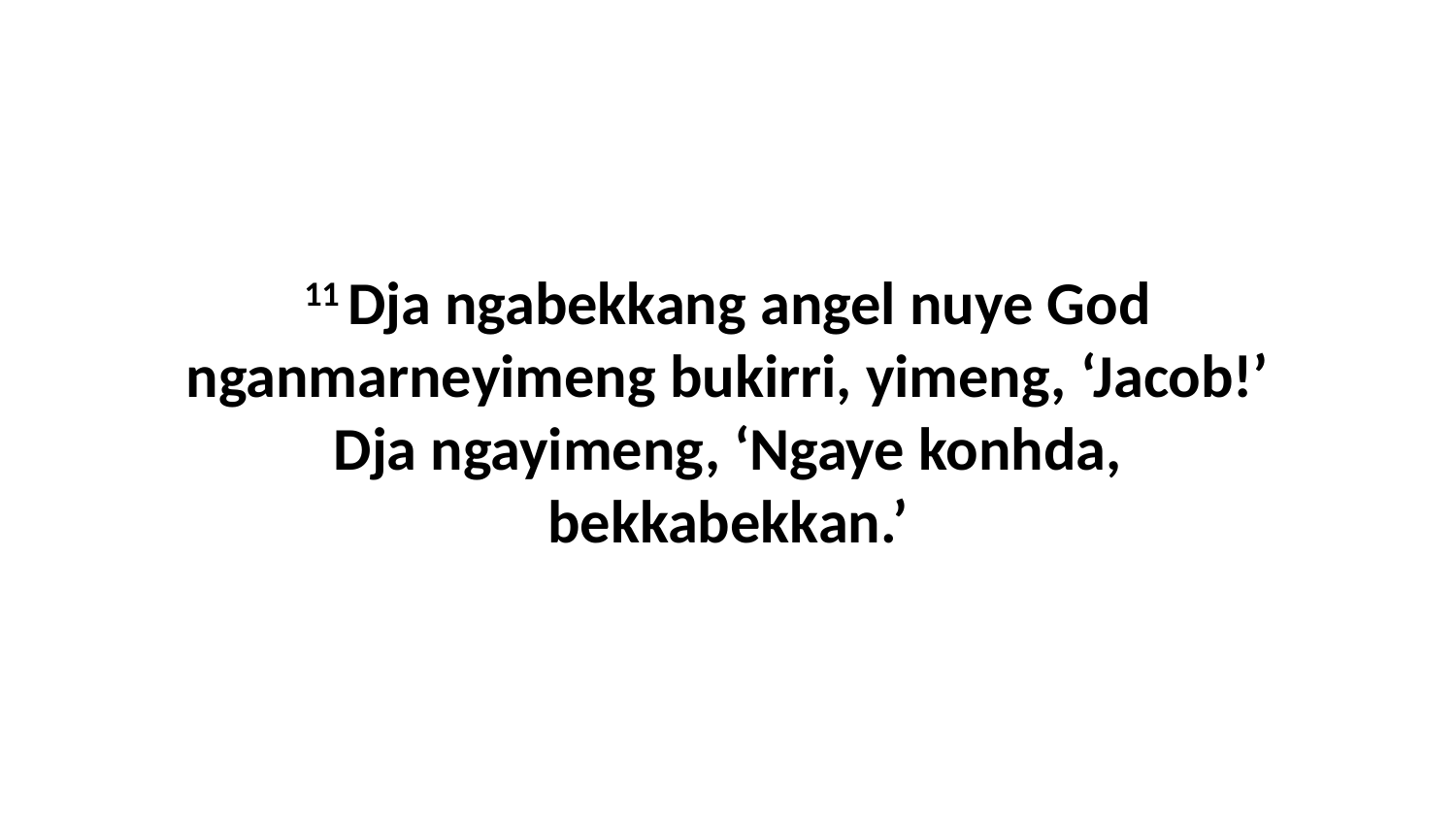

11 Dja ngabekkang angel nuye God nganmarneyimeng bukirri, yimeng, ‘Jacob!’ Dja ngayimeng, ‘Ngaye konhda, bekkabekkan.’